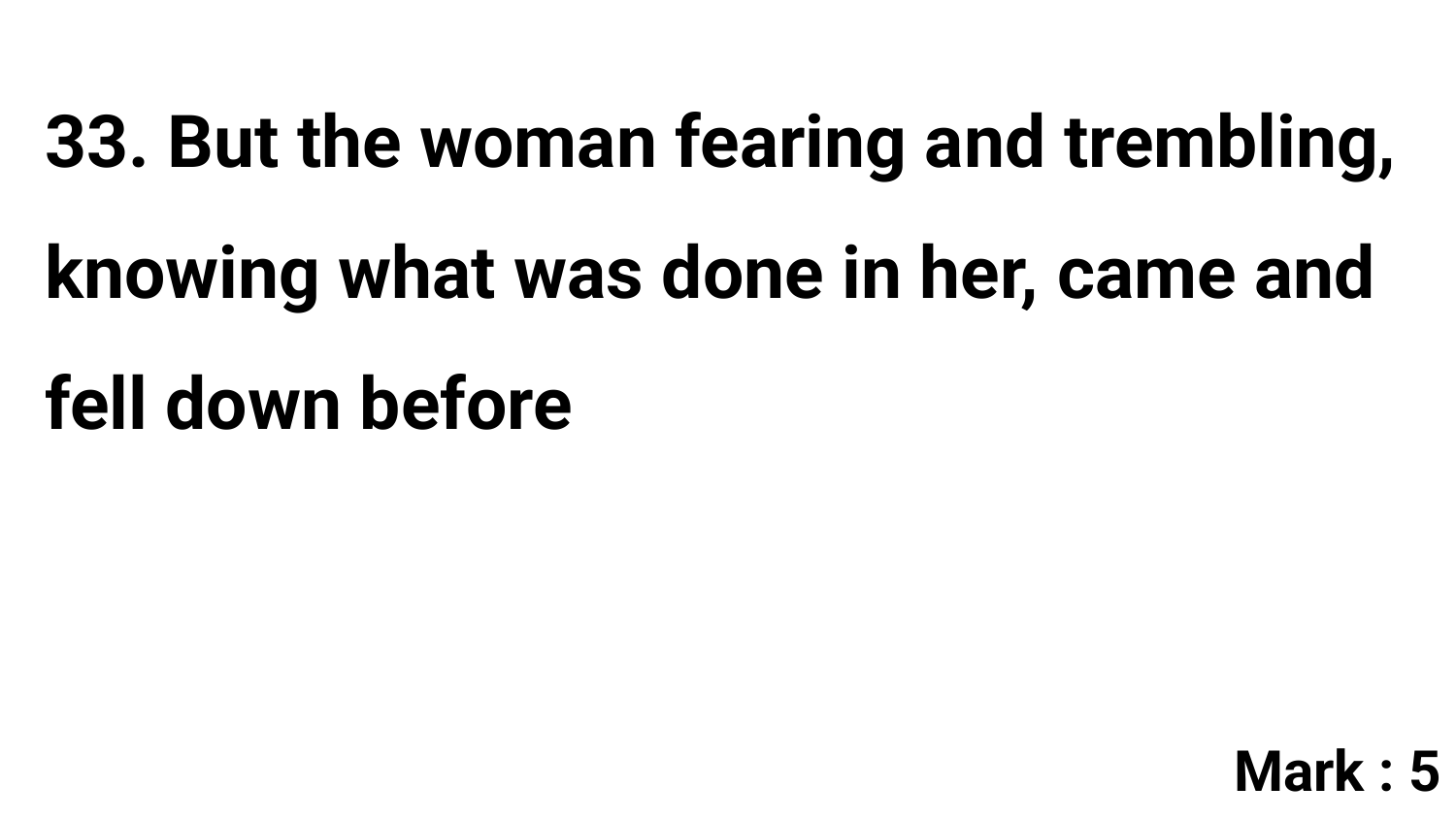

33. But the woman fearing and trembling, knowing what was done in her, came and fell down before
Mark : 5